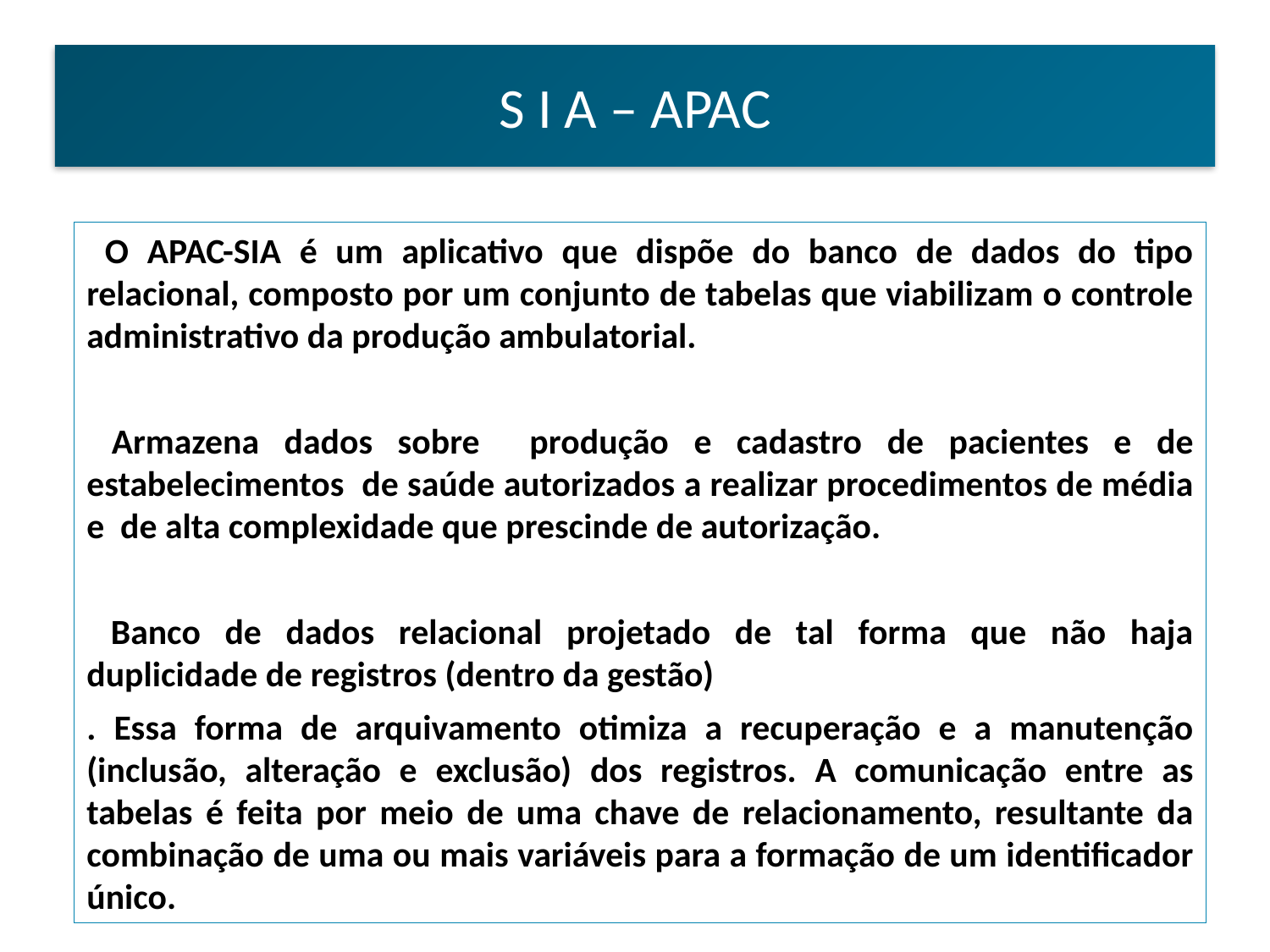

S I A – APAC
 O APAC-SIA é um aplicativo que dispõe do banco de dados do tipo relacional, composto por um conjunto de tabelas que viabilizam o controle administrativo da produção ambulatorial.

 Armazena dados sobre  produção e cadastro de pacientes e de estabelecimentos  de saúde autorizados a realizar procedimentos de média e  de alta complexidade que prescinde de autorização.

 Banco de dados relacional projetado de tal forma que não haja duplicidade de registros (dentro da gestão)
. Essa forma de arquivamento otimiza a recuperação e a manutenção (inclusão, alteração e exclusão) dos registros. A comunicação entre as tabelas é feita por meio de uma chave de relacionamento, resultante da combinação de uma ou mais variáveis para a formação de um identificador único.